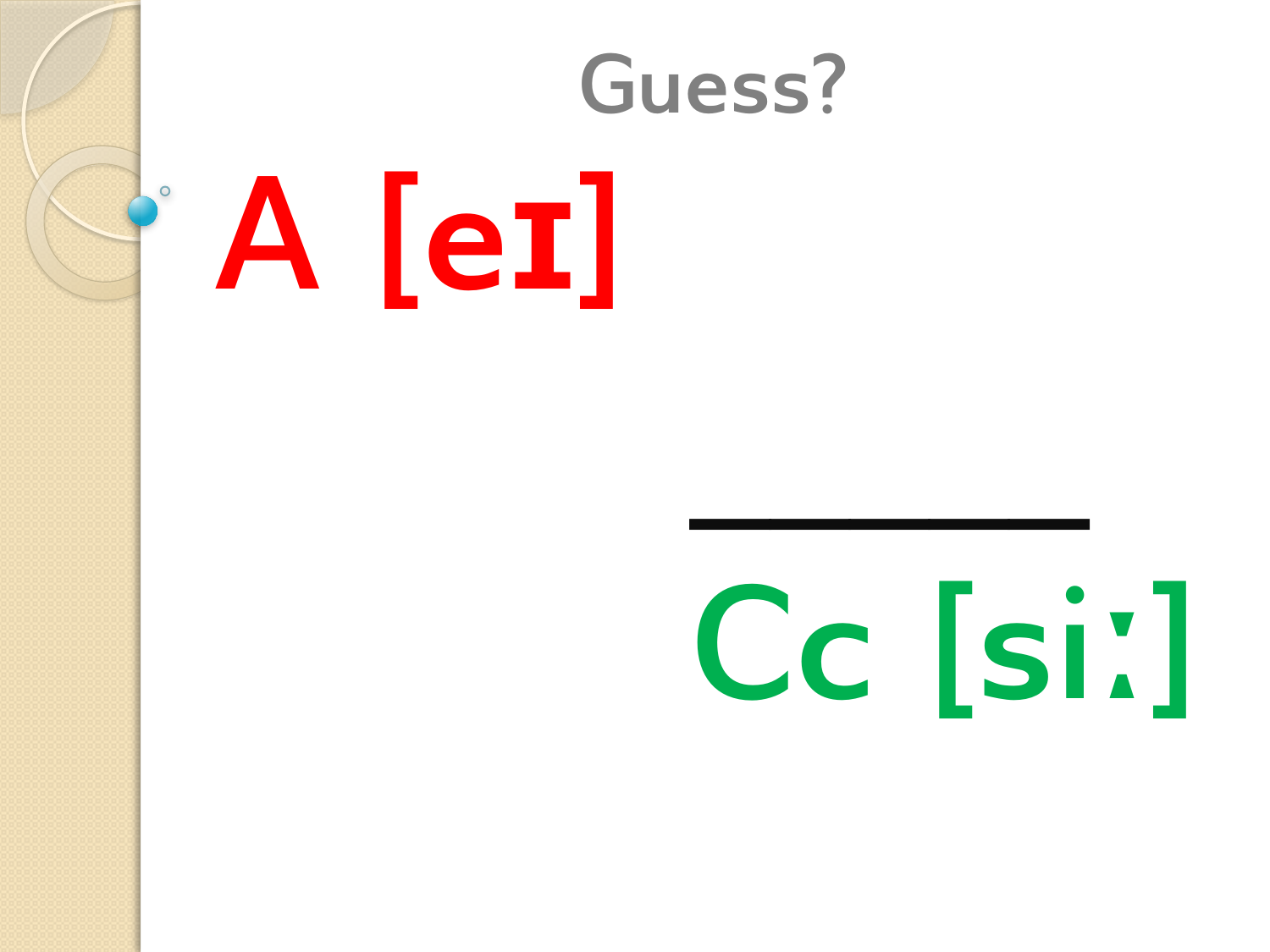

# Guess?
A [eɪ]
         _____
         Cc [siː]